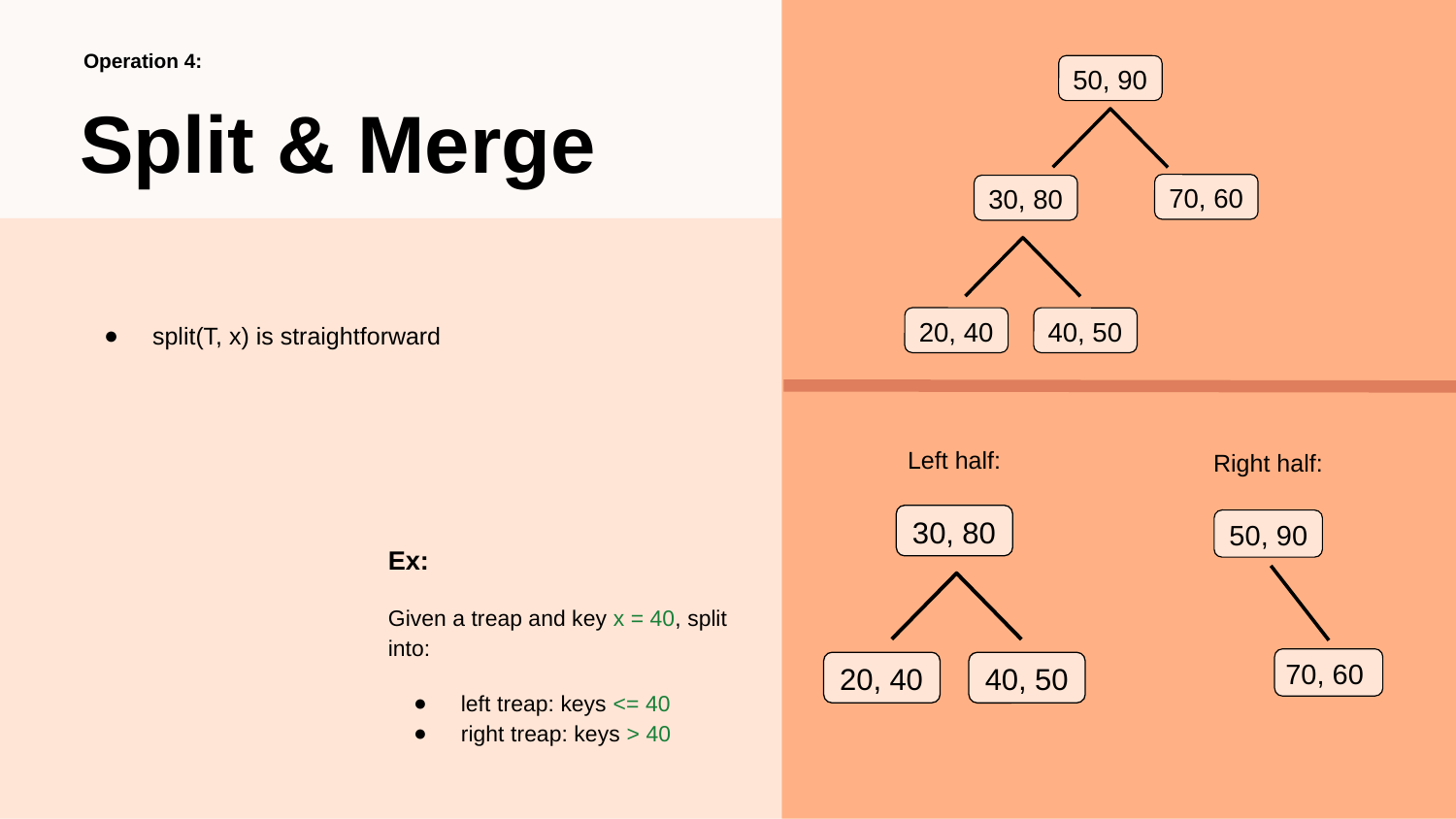

Operation 4:
50, 90

# Split & Merge

70, 60
30, 80

split(T, x) is straightforward
20, 40
40, 50

Left half:
Right half:
30, 80

50, 90

Ex:
Given a treap and key x = 40, split into:
left treap: keys <= 40
right treap: keys > 40

70, 60
20, 40
40, 50